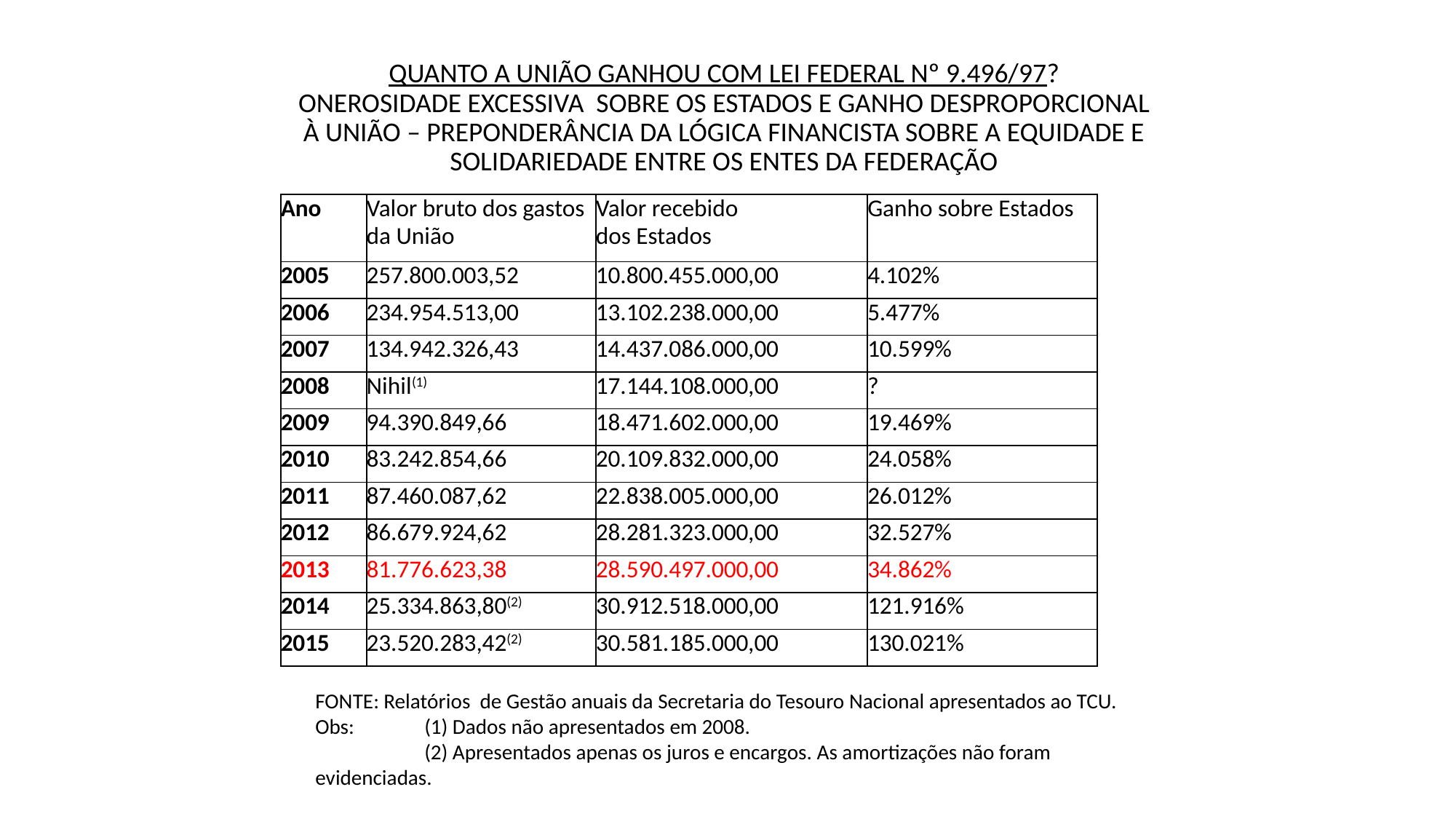

# Quanto a União ganhou com Lei Federal nº 9.496/97? onerosidade excessiva  sobre os Estados e ganho desproporcional à União – PREPONDERÂNCIA DA LÓGICA FINANCISTA SOBRE A EQUIDADE E SOLIDARIEDADE ENTRE OS ENTES DA FEDERAÇÃO
| Ano | Valor bruto dos gastos da União | Valor recebido dos Estados | Ganho sobre Estados |
| --- | --- | --- | --- |
| 2005 | 257.800.003,52 | 10.800.455.000,00 | 4.102% |
| 2006 | 234.954.513,00 | 13.102.238.000,00 | 5.477% |
| 2007 | 134.942.326,43 | 14.437.086.000,00 | 10.599% |
| 2008 | Nihil(1) | 17.144.108.000,00 | ? |
| 2009 | 94.390.849,66 | 18.471.602.000,00 | 19.469% |
| 2010 | 83.242.854,66 | 20.109.832.000,00 | 24.058% |
| 2011 | 87.460.087,62 | 22.838.005.000,00 | 26.012% |
| 2012 | 86.679.924,62 | 28.281.323.000,00 | 32.527% |
| 2013 | 81.776.623,38 | 28.590.497.000,00 | 34.862% |
| 2014 | 25.334.863,80(2) | 30.912.518.000,00 | 121.916% |
| 2015 | 23.520.283,42(2) | 30.581.185.000,00 | 130.021% |
FONTE: Relatórios  de Gestão anuais da Secretaria do Tesouro Nacional apresentados ao TCU.
Obs: 	(1) Dados não apresentados em 2008.
	(2) Apresentados apenas os juros e encargos. As amortizações não foram 	evidenciadas.